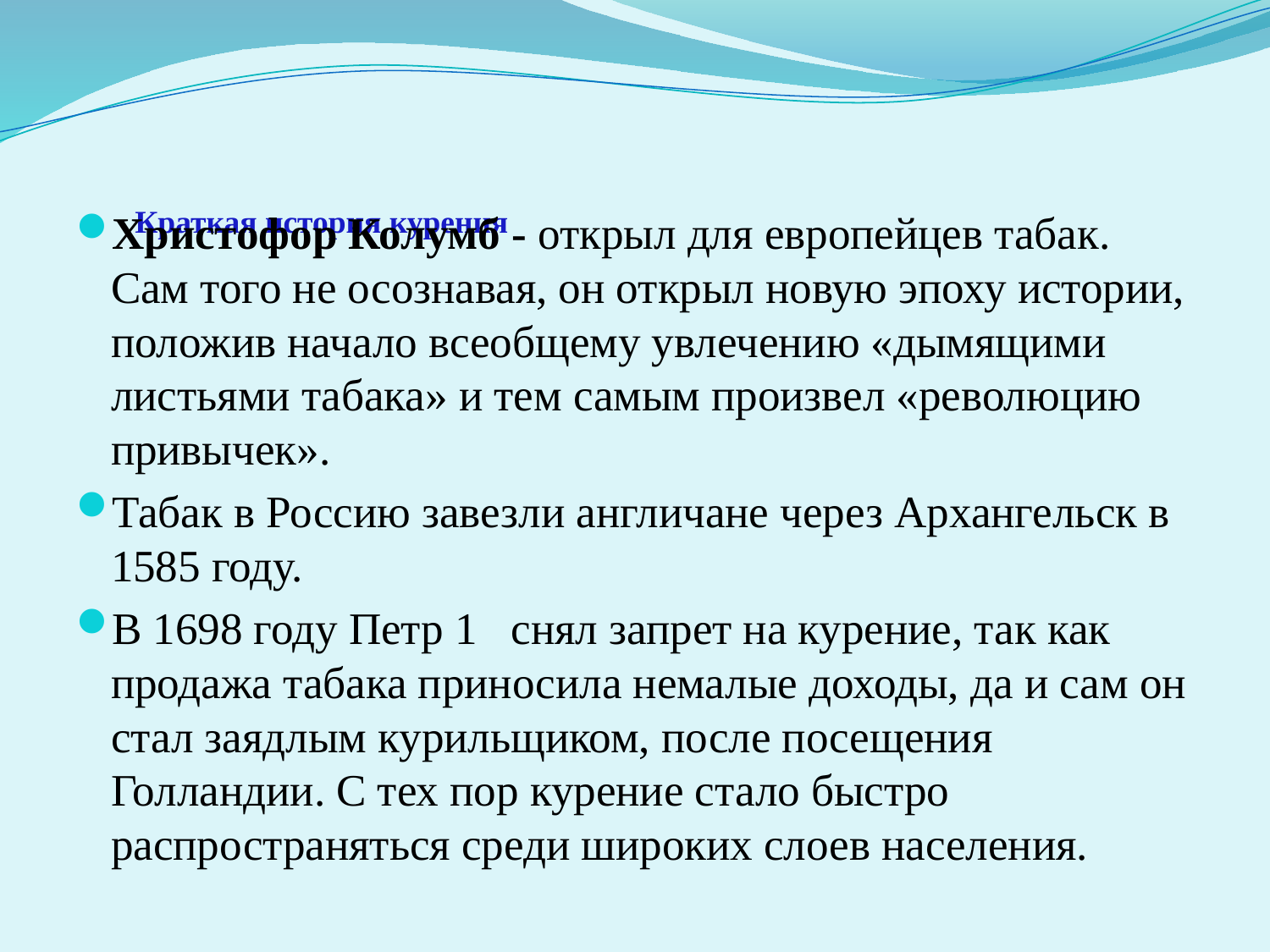

# Краткая история курения
Христофор Колумб - открыл для европейцев табак. Сам того не осознавая, он открыл новую эпоху истории, положив начало всеобщему увлечению «дымящими листьями табака» и тем самым произвел «революцию привычек».
Табак в Россию завезли англичане через Архангельск в 1585 году.
В 1698 году Петр 1   снял запрет на курение, так как продажа табака приносила немалые доходы, да и сам он стал заядлым курильщиком, после посещения Голландии. С тех пор курение стало быстро распространяться среди широких слоев населения.